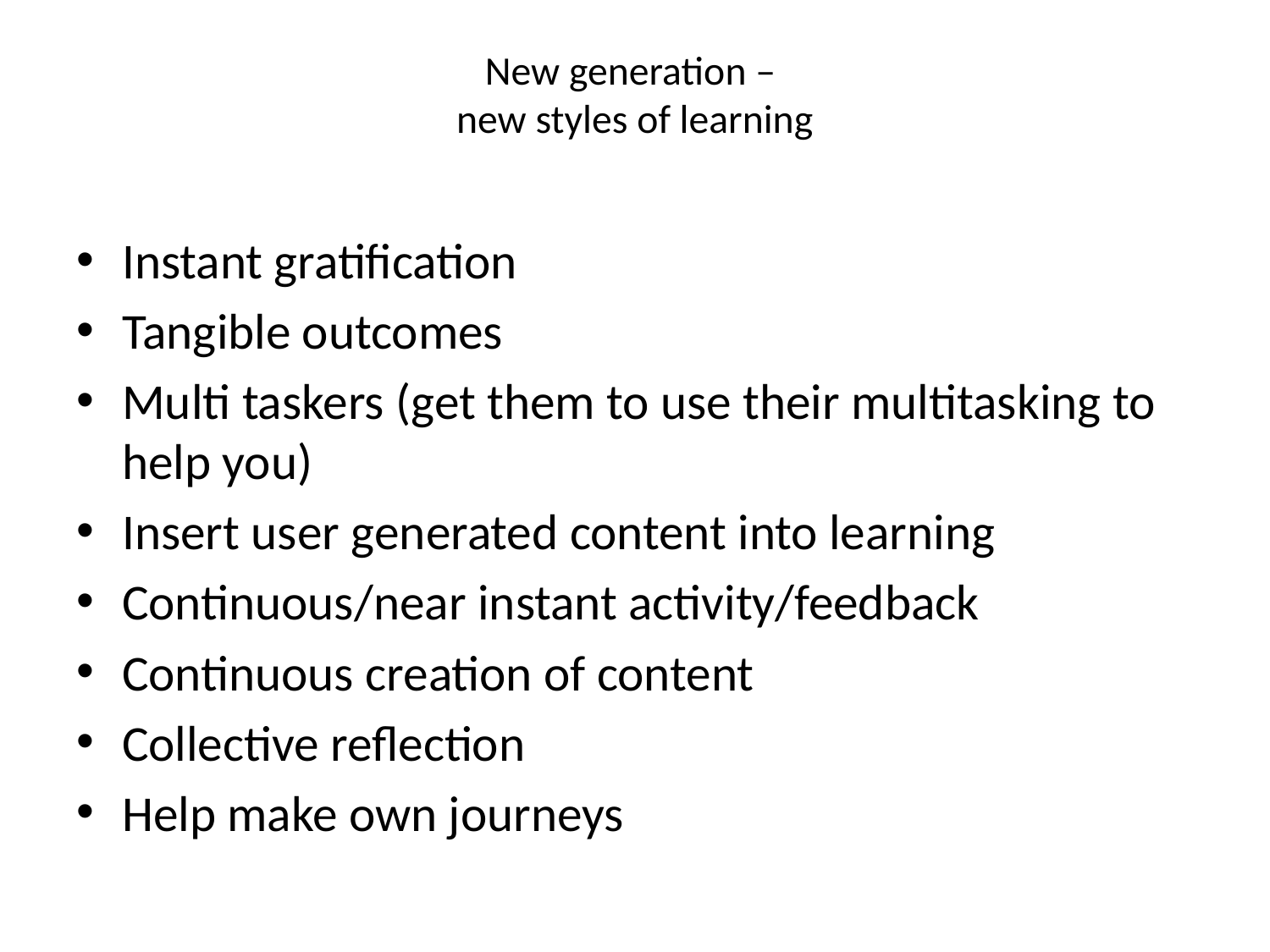

# New generation – new styles of learning
Instant gratification
Tangible outcomes
Multi taskers (get them to use their multitasking to help you)
Insert user generated content into learning
Continuous/near instant activity/feedback
Continuous creation of content
Collective reflection
Help make own journeys